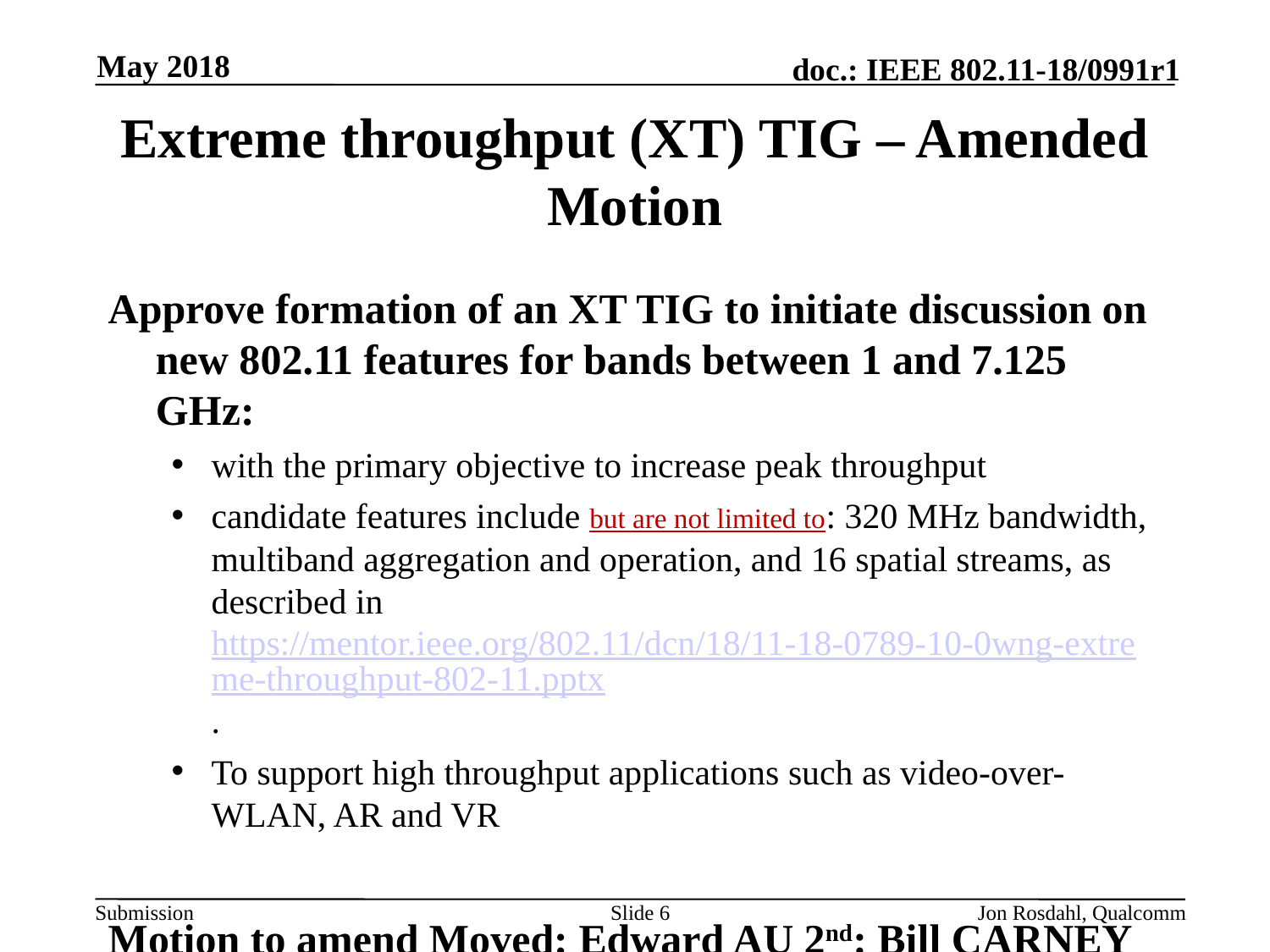

May 2018
# Extreme throughput (XT) TIG – Amended Motion
Approve formation of an XT TIG to initiate discussion on new 802.11 features for bands between 1 and 7.125 GHz:
with the primary objective to increase peak throughput
candidate features include but are not limited to: 320 MHz bandwidth, multiband aggregation and operation, and 16 spatial streams, as described in https://mentor.ieee.org/802.11/dcn/18/11-18-0789-10-0wng-extreme-throughput-802-11.pptx.
To support high throughput applications such as video-over-WLAN, AR and VR

Motion to amend Moved: Edward AU 2nd: Bill CARNEY
Results: 38-0-6
Slide 6
Jon Rosdahl, Qualcomm